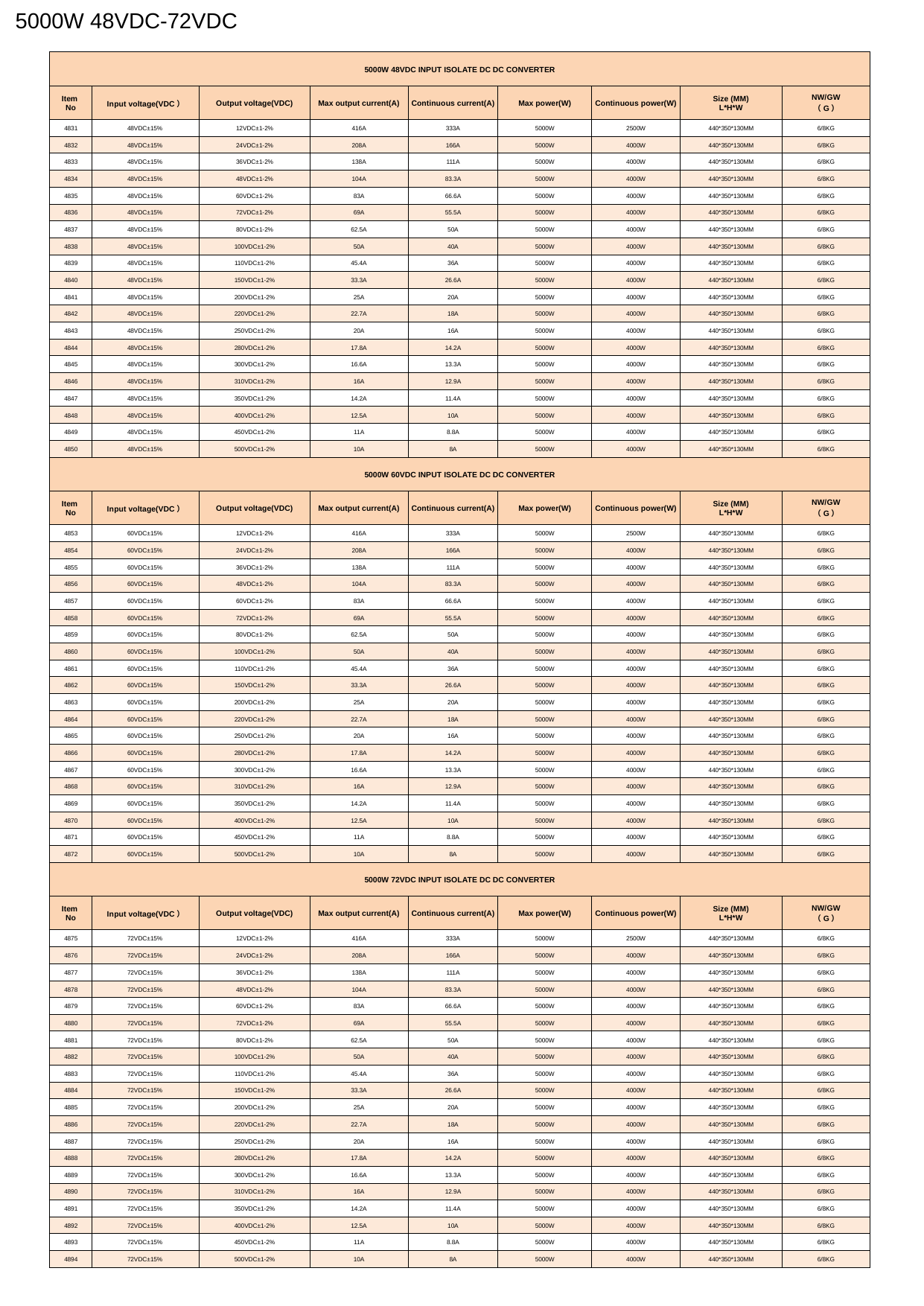

5000W 48VDC-72VDC
| 5000W 48VDC INPUT ISOLATE DC DC CONVERTER |  |  |  |  |  |  |  |  |
| --- | --- | --- | --- | --- | --- | --- | --- | --- |
| Item No | Input voltage(VDC） | Output voltage(VDC) | Max output current(A) | Continuous current(A) | Max power(W) | Continuous power(W) | Size (MM) L\*H\*W | NW/GW （G） |
| 4831 | 48VDC±15% | 12VDC±1-2% | 416A | 333A | 5000W | 2500W | 440\*350\*130MM | 6/8KG |
| 4832 | 48VDC±15% | 24VDC±1-2% | 208A | 166A | 5000W | 4000W | 440\*350\*130MM | 6/8KG |
| 4833 | 48VDC±15% | 36VDC±1-2% | 138A | 111A | 5000W | 4000W | 440\*350\*130MM | 6/8KG |
| 4834 | 48VDC±15% | 48VDC±1-2% | 104A | 83.3A | 5000W | 4000W | 440\*350\*130MM | 6/8KG |
| 4835 | 48VDC±15% | 60VDC±1-2% | 83A | 66.6A | 5000W | 4000W | 440\*350\*130MM | 6/8KG |
| 4836 | 48VDC±15% | 72VDC±1-2% | 69A | 55.5A | 5000W | 4000W | 440\*350\*130MM | 6/8KG |
| 4837 | 48VDC±15% | 80VDC±1-2% | 62.5A | 50A | 5000W | 4000W | 440\*350\*130MM | 6/8KG |
| 4838 | 48VDC±15% | 100VDC±1-2% | 50A | 40A | 5000W | 4000W | 440\*350\*130MM | 6/8KG |
| 4839 | 48VDC±15% | 110VDC±1-2% | 45.4A | 36A | 5000W | 4000W | 440\*350\*130MM | 6/8KG |
| 4840 | 48VDC±15% | 150VDC±1-2% | 33.3A | 26.6A | 5000W | 4000W | 440\*350\*130MM | 6/8KG |
| 4841 | 48VDC±15% | 200VDC±1-2% | 25A | 20A | 5000W | 4000W | 440\*350\*130MM | 6/8KG |
| 4842 | 48VDC±15% | 220VDC±1-2% | 22.7A | 18A | 5000W | 4000W | 440\*350\*130MM | 6/8KG |
| 4843 | 48VDC±15% | 250VDC±1-2% | 20A | 16A | 5000W | 4000W | 440\*350\*130MM | 6/8KG |
| 4844 | 48VDC±15% | 280VDC±1-2% | 17.8A | 14.2A | 5000W | 4000W | 440\*350\*130MM | 6/8KG |
| 4845 | 48VDC±15% | 300VDC±1-2% | 16.6A | 13.3A | 5000W | 4000W | 440\*350\*130MM | 6/8KG |
| 4846 | 48VDC±15% | 310VDC±1-2% | 16A | 12.9A | 5000W | 4000W | 440\*350\*130MM | 6/8KG |
| 4847 | 48VDC±15% | 350VDC±1-2% | 14.2A | 11.4A | 5000W | 4000W | 440\*350\*130MM | 6/8KG |
| 4848 | 48VDC±15% | 400VDC±1-2% | 12.5A | 10A | 5000W | 4000W | 440\*350\*130MM | 6/8KG |
| 4849 | 48VDC±15% | 450VDC±1-2% | 11A | 8.8A | 5000W | 4000W | 440\*350\*130MM | 6/8KG |
| 4850 | 48VDC±15% | 500VDC±1-2% | 10A | 8A | 5000W | 4000W | 440\*350\*130MM | 6/8KG |
| 5000W 60VDC INPUT ISOLATE DC DC CONVERTER |  |  |  |  |  |  |  |  |
| Item No | Input voltage(VDC） | Output voltage(VDC) | Max output current(A) | Continuous current(A) | Max power(W) | Continuous power(W) | Size (MM) L\*H\*W | NW/GW （G） |
| 4853 | 60VDC±15% | 12VDC±1-2% | 416A | 333A | 5000W | 2500W | 440\*350\*130MM | 6/8KG |
| 4854 | 60VDC±15% | 24VDC±1-2% | 208A | 166A | 5000W | 4000W | 440\*350\*130MM | 6/8KG |
| 4855 | 60VDC±15% | 36VDC±1-2% | 138A | 111A | 5000W | 4000W | 440\*350\*130MM | 6/8KG |
| 4856 | 60VDC±15% | 48VDC±1-2% | 104A | 83.3A | 5000W | 4000W | 440\*350\*130MM | 6/8KG |
| 4857 | 60VDC±15% | 60VDC±1-2% | 83A | 66.6A | 5000W | 4000W | 440\*350\*130MM | 6/8KG |
| 4858 | 60VDC±15% | 72VDC±1-2% | 69A | 55.5A | 5000W | 4000W | 440\*350\*130MM | 6/8KG |
| 4859 | 60VDC±15% | 80VDC±1-2% | 62.5A | 50A | 5000W | 4000W | 440\*350\*130MM | 6/8KG |
| 4860 | 60VDC±15% | 100VDC±1-2% | 50A | 40A | 5000W | 4000W | 440\*350\*130MM | 6/8KG |
| 4861 | 60VDC±15% | 110VDC±1-2% | 45.4A | 36A | 5000W | 4000W | 440\*350\*130MM | 6/8KG |
| 4862 | 60VDC±15% | 150VDC±1-2% | 33.3A | 26.6A | 5000W | 4000W | 440\*350\*130MM | 6/8KG |
| 4863 | 60VDC±15% | 200VDC±1-2% | 25A | 20A | 5000W | 4000W | 440\*350\*130MM | 6/8KG |
| 4864 | 60VDC±15% | 220VDC±1-2% | 22.7A | 18A | 5000W | 4000W | 440\*350\*130MM | 6/8KG |
| 4865 | 60VDC±15% | 250VDC±1-2% | 20A | 16A | 5000W | 4000W | 440\*350\*130MM | 6/8KG |
| 4866 | 60VDC±15% | 280VDC±1-2% | 17.8A | 14.2A | 5000W | 4000W | 440\*350\*130MM | 6/8KG |
| 4867 | 60VDC±15% | 300VDC±1-2% | 16.6A | 13.3A | 5000W | 4000W | 440\*350\*130MM | 6/8KG |
| 4868 | 60VDC±15% | 310VDC±1-2% | 16A | 12.9A | 5000W | 4000W | 440\*350\*130MM | 6/8KG |
| 4869 | 60VDC±15% | 350VDC±1-2% | 14.2A | 11.4A | 5000W | 4000W | 440\*350\*130MM | 6/8KG |
| 4870 | 60VDC±15% | 400VDC±1-2% | 12.5A | 10A | 5000W | 4000W | 440\*350\*130MM | 6/8KG |
| 4871 | 60VDC±15% | 450VDC±1-2% | 11A | 8.8A | 5000W | 4000W | 440\*350\*130MM | 6/8KG |
| 4872 | 60VDC±15% | 500VDC±1-2% | 10A | 8A | 5000W | 4000W | 440\*350\*130MM | 6/8KG |
| 5000W 72VDC INPUT ISOLATE DC DC CONVERTER |  |  |  |  |  |  |  |  |
| Item No | Input voltage(VDC） | Output voltage(VDC) | Max output current(A) | Continuous current(A) | Max power(W) | Continuous power(W) | Size (MM) L\*H\*W | NW/GW （G） |
| 4875 | 72VDC±15% | 12VDC±1-2% | 416A | 333A | 5000W | 2500W | 440\*350\*130MM | 6/8KG |
| 4876 | 72VDC±15% | 24VDC±1-2% | 208A | 166A | 5000W | 4000W | 440\*350\*130MM | 6/8KG |
| 4877 | 72VDC±15% | 36VDC±1-2% | 138A | 111A | 5000W | 4000W | 440\*350\*130MM | 6/8KG |
| 4878 | 72VDC±15% | 48VDC±1-2% | 104A | 83.3A | 5000W | 4000W | 440\*350\*130MM | 6/8KG |
| 4879 | 72VDC±15% | 60VDC±1-2% | 83A | 66.6A | 5000W | 4000W | 440\*350\*130MM | 6/8KG |
| 4880 | 72VDC±15% | 72VDC±1-2% | 69A | 55.5A | 5000W | 4000W | 440\*350\*130MM | 6/8KG |
| 4881 | 72VDC±15% | 80VDC±1-2% | 62.5A | 50A | 5000W | 4000W | 440\*350\*130MM | 6/8KG |
| 4882 | 72VDC±15% | 100VDC±1-2% | 50A | 40A | 5000W | 4000W | 440\*350\*130MM | 6/8KG |
| 4883 | 72VDC±15% | 110VDC±1-2% | 45.4A | 36A | 5000W | 4000W | 440\*350\*130MM | 6/8KG |
| 4884 | 72VDC±15% | 150VDC±1-2% | 33.3A | 26.6A | 5000W | 4000W | 440\*350\*130MM | 6/8KG |
| 4885 | 72VDC±15% | 200VDC±1-2% | 25A | 20A | 5000W | 4000W | 440\*350\*130MM | 6/8KG |
| 4886 | 72VDC±15% | 220VDC±1-2% | 22.7A | 18A | 5000W | 4000W | 440\*350\*130MM | 6/8KG |
| 4887 | 72VDC±15% | 250VDC±1-2% | 20A | 16A | 5000W | 4000W | 440\*350\*130MM | 6/8KG |
| 4888 | 72VDC±15% | 280VDC±1-2% | 17.8A | 14.2A | 5000W | 4000W | 440\*350\*130MM | 6/8KG |
| 4889 | 72VDC±15% | 300VDC±1-2% | 16.6A | 13.3A | 5000W | 4000W | 440\*350\*130MM | 6/8KG |
| 4890 | 72VDC±15% | 310VDC±1-2% | 16A | 12.9A | 5000W | 4000W | 440\*350\*130MM | 6/8KG |
| 4891 | 72VDC±15% | 350VDC±1-2% | 14.2A | 11.4A | 5000W | 4000W | 440\*350\*130MM | 6/8KG |
| 4892 | 72VDC±15% | 400VDC±1-2% | 12.5A | 10A | 5000W | 4000W | 440\*350\*130MM | 6/8KG |
| 4893 | 72VDC±15% | 450VDC±1-2% | 11A | 8.8A | 5000W | 4000W | 440\*350\*130MM | 6/8KG |
| 4894 | 72VDC±15% | 500VDC±1-2% | 10A | 8A | 5000W | 4000W | 440\*350\*130MM | 6/8KG |
95